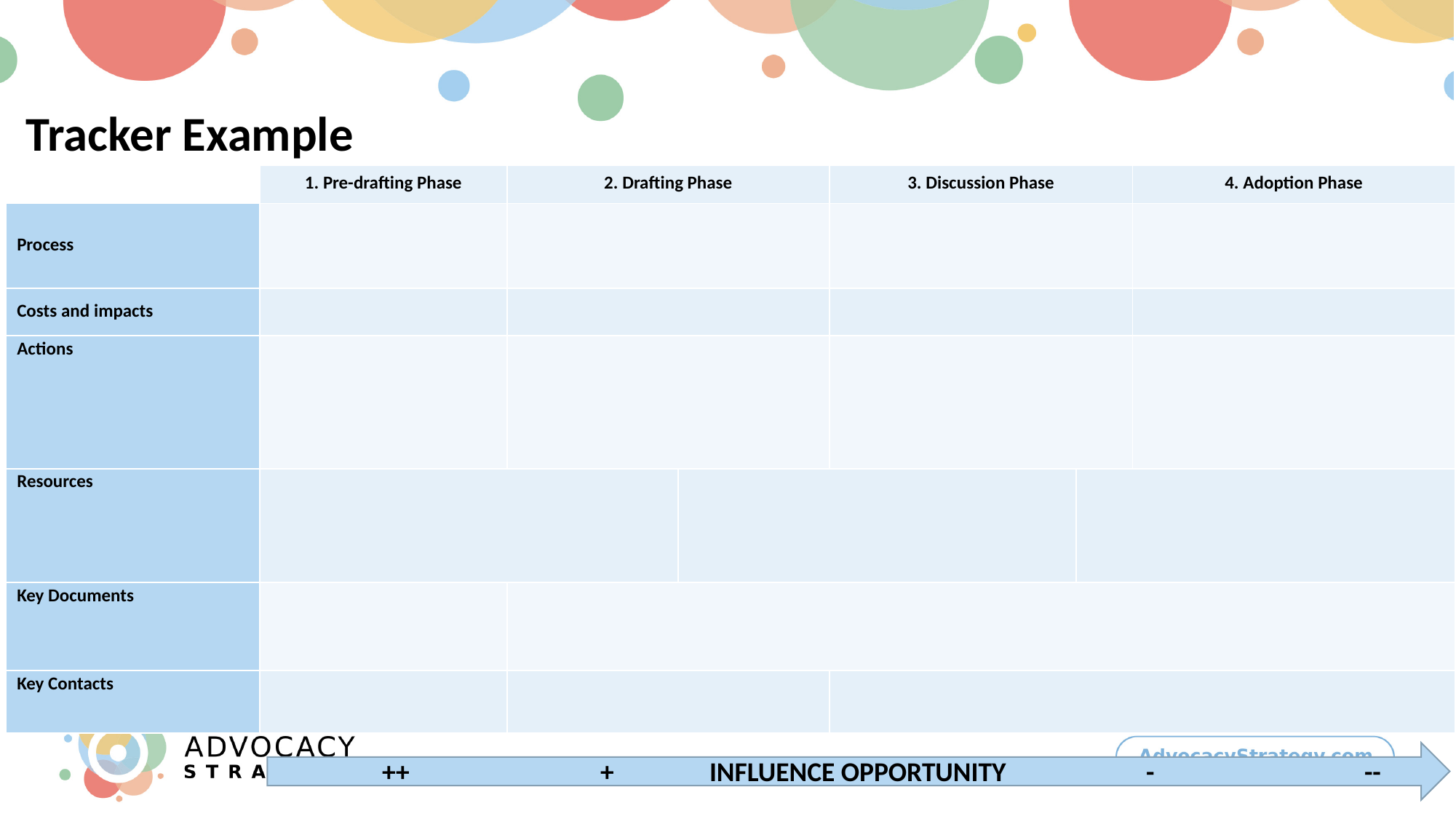

Template for Secondary Legislation Tracker

Influence Opportunity

1
Pre-drafting phase
2
Drafting phase
3
Discussion phase
4
Adoption phase

Tracker Example
|  | 1. Pre-drafting Phase | 2. Drafting Phase |  | 3. Discussion Phase |  | 4. Adoption Phase |
| --- | --- | --- | --- | --- | --- | --- |
| Process |  |  |  |  |  |  |
| Costs and impacts |  |  |  |  |  |  |
| Actions |  |  |  |  |  |  |
| Resources |  |  |  |  |  |  |
| Key Documents |  |  |  |  |  |  |
| Key Contacts |  |  |  |  |  |  |
	++		+	INFLUENCE OPPORTUNITY		-		--